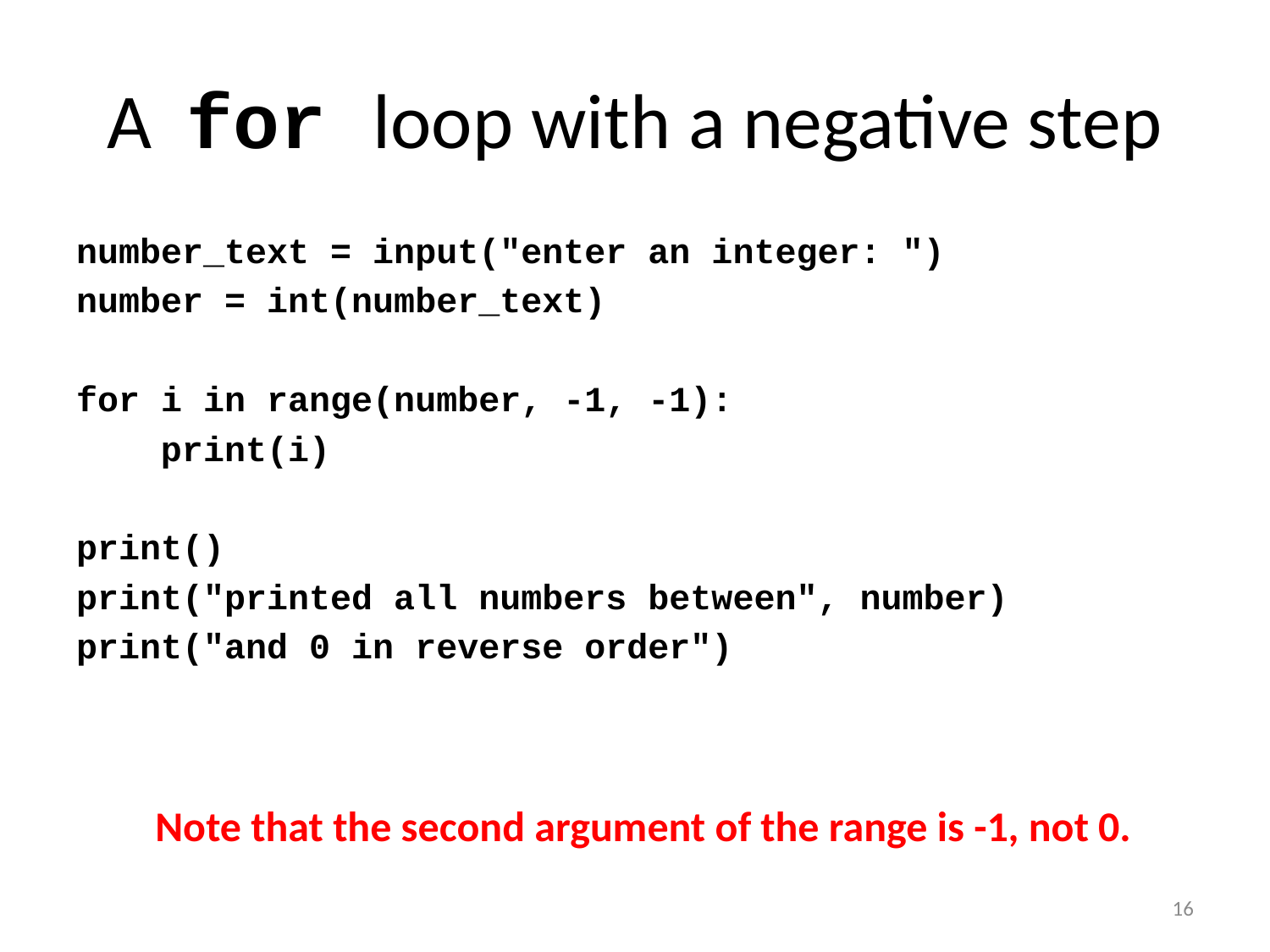

# A  for loop with a negative step
number_text = input("enter an integer: ")
number = int(number_text)

for i in range(number, -1, -1):
    print(i)

print()
print("printed all numbers between", number)
print("and 0 in reverse order")

Note that the second argument of the range is -1, not 0.
16